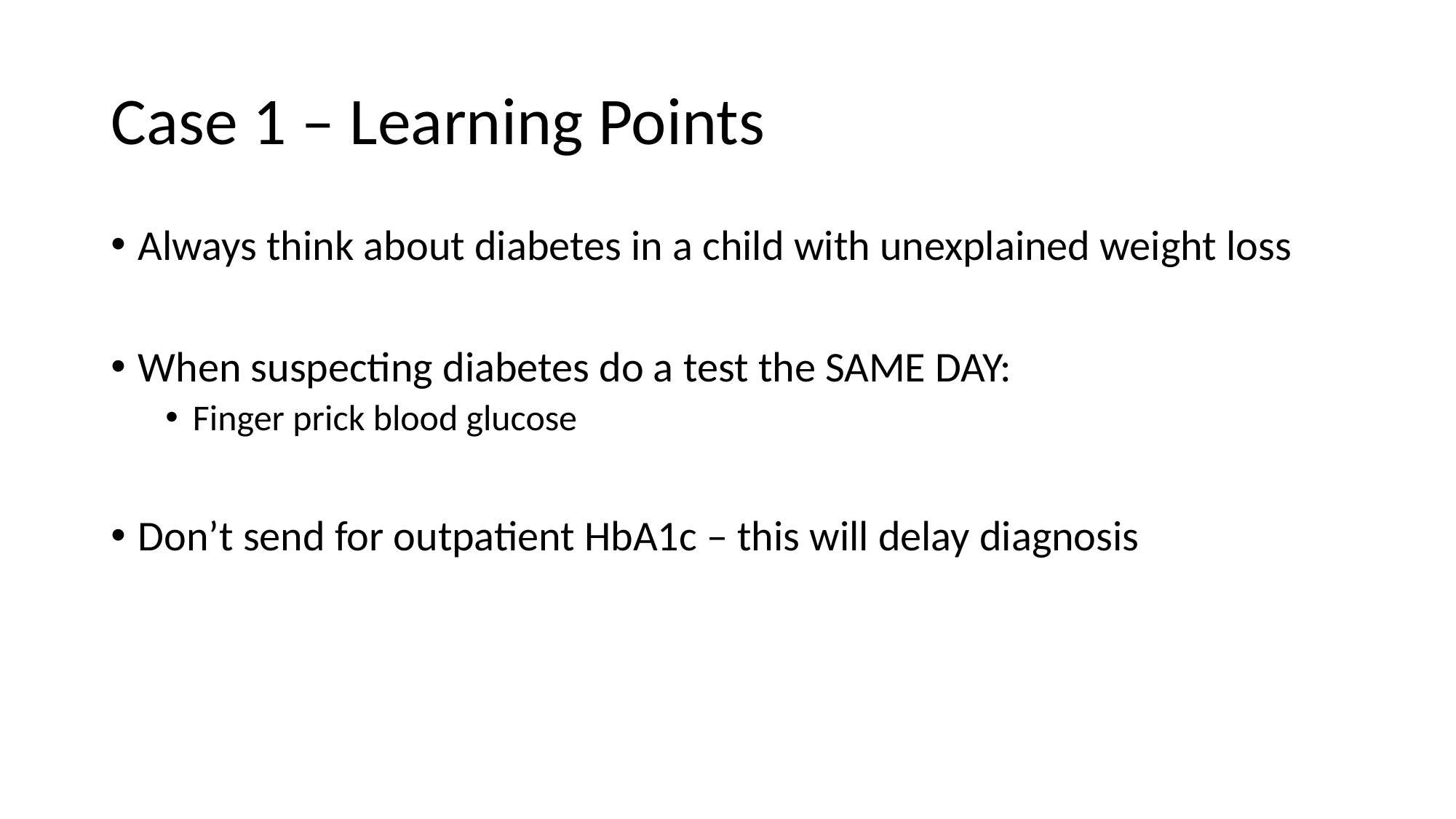

# Case 1 – Learning Points
Always think about diabetes in a child with unexplained weight loss

When suspecting diabetes do a test the SAME DAY:
Finger prick blood glucose

Don’t send for outpatient HbA1c – this will delay diagnosis